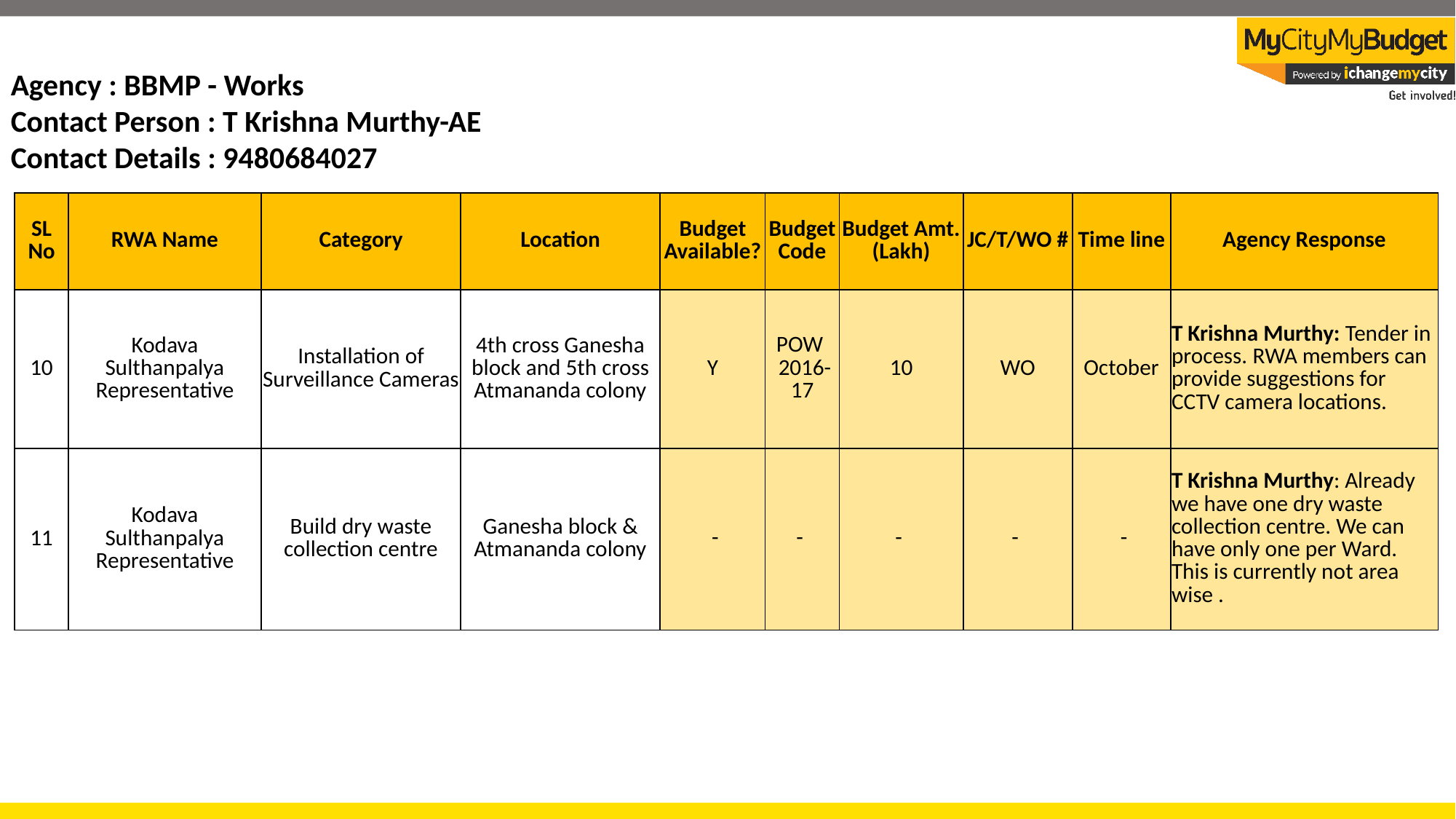

Agency : BBMP - Works
Contact Person : T Krishna Murthy-AE
Contact Details : 9480684027
| SL No | RWA Name | Category | Location | Budget Available? | Budget Code | Budget Amt. (Lakh) | JC/T/WO # | Time line | Agency Response |
| --- | --- | --- | --- | --- | --- | --- | --- | --- | --- |
| 10 | Kodava Sulthanpalya Representative | Installation of Surveillance Cameras | 4th cross Ganesha block and 5th cross Atmananda colony | Y | POW 2016-17 | 10 | WO | October | T Krishna Murthy: Tender in process. RWA members can provide suggestions for CCTV camera locations. |
| 11 | Kodava Sulthanpalya Representative | Build dry waste collection centre | Ganesha block & Atmananda colony | - | - | - | - | - | T Krishna Murthy: Already we have one dry waste collection centre. We can have only one per Ward. This is currently not area wise . |